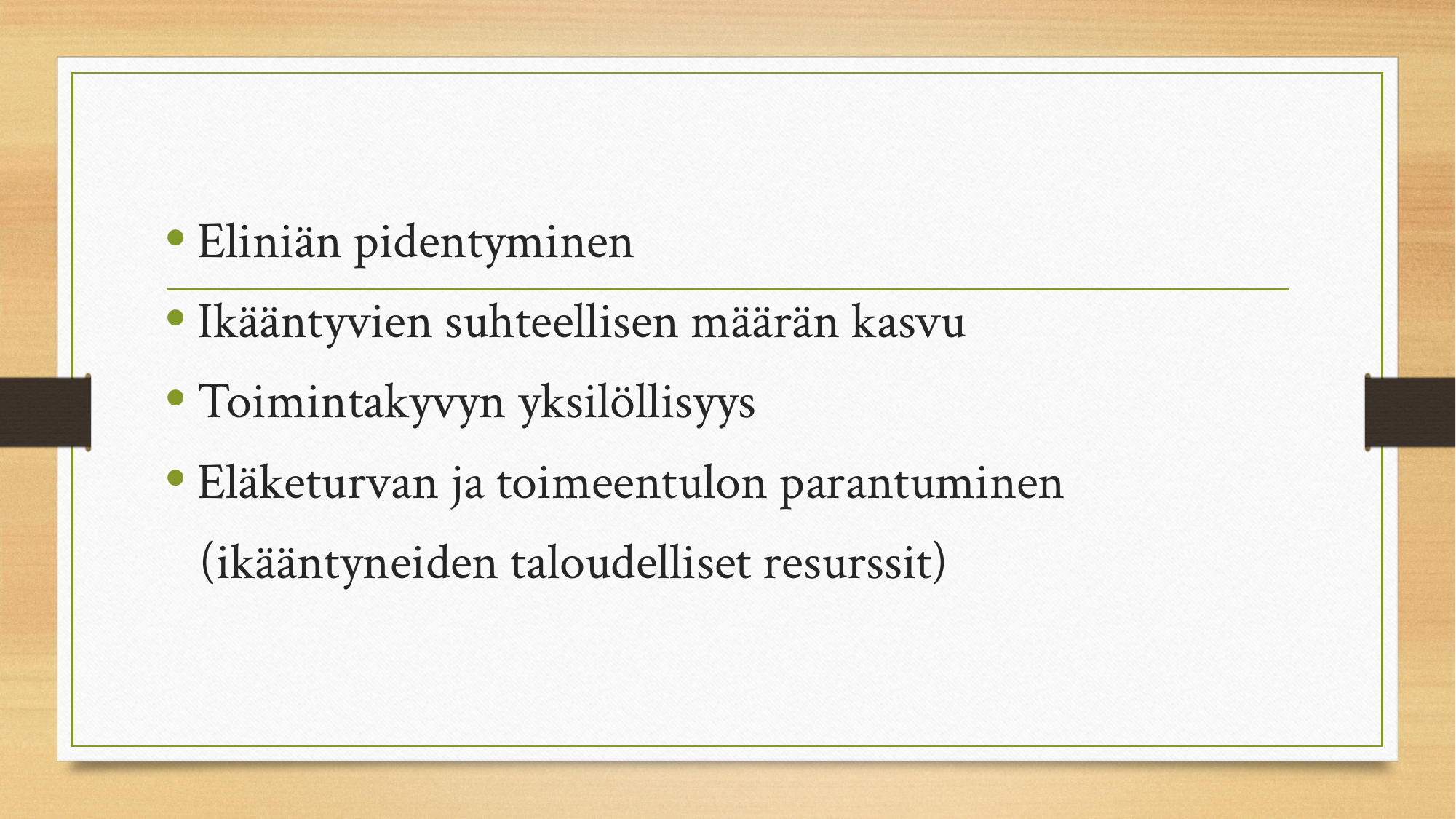

Eliniän pidentyminen
Ikääntyvien suhteellisen määrän kasvu
Toimintakyvyn yksilöllisyys
Eläketurvan ja toimeentulon parantuminen
   (ikääntyneiden taloudelliset resurssit)